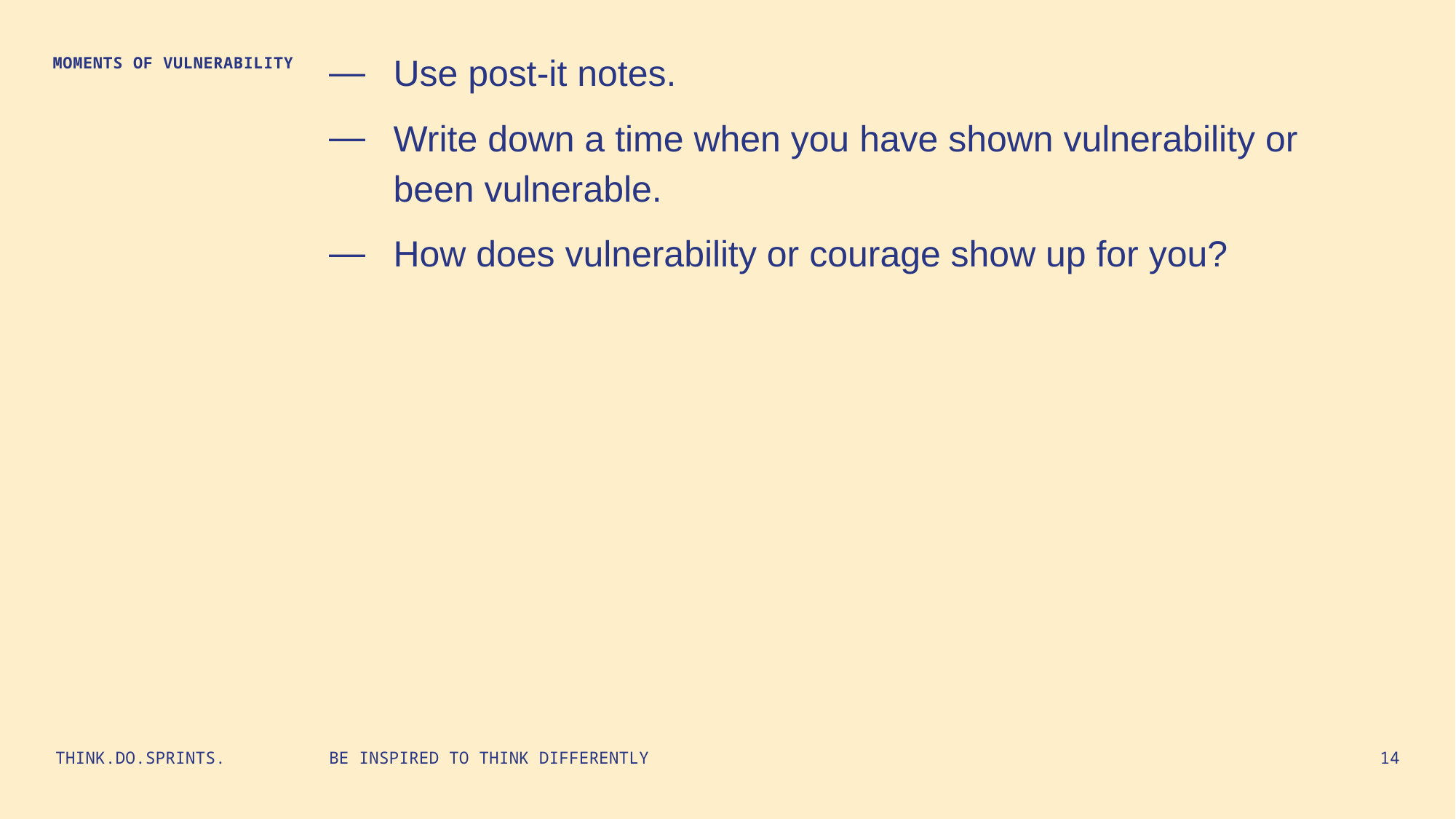

Use post-it notes.
Write down a time when you have shown vulnerability or been vulnerable.
How does vulnerability or courage show up for you?
MOMENTS OF VULNERABILITY